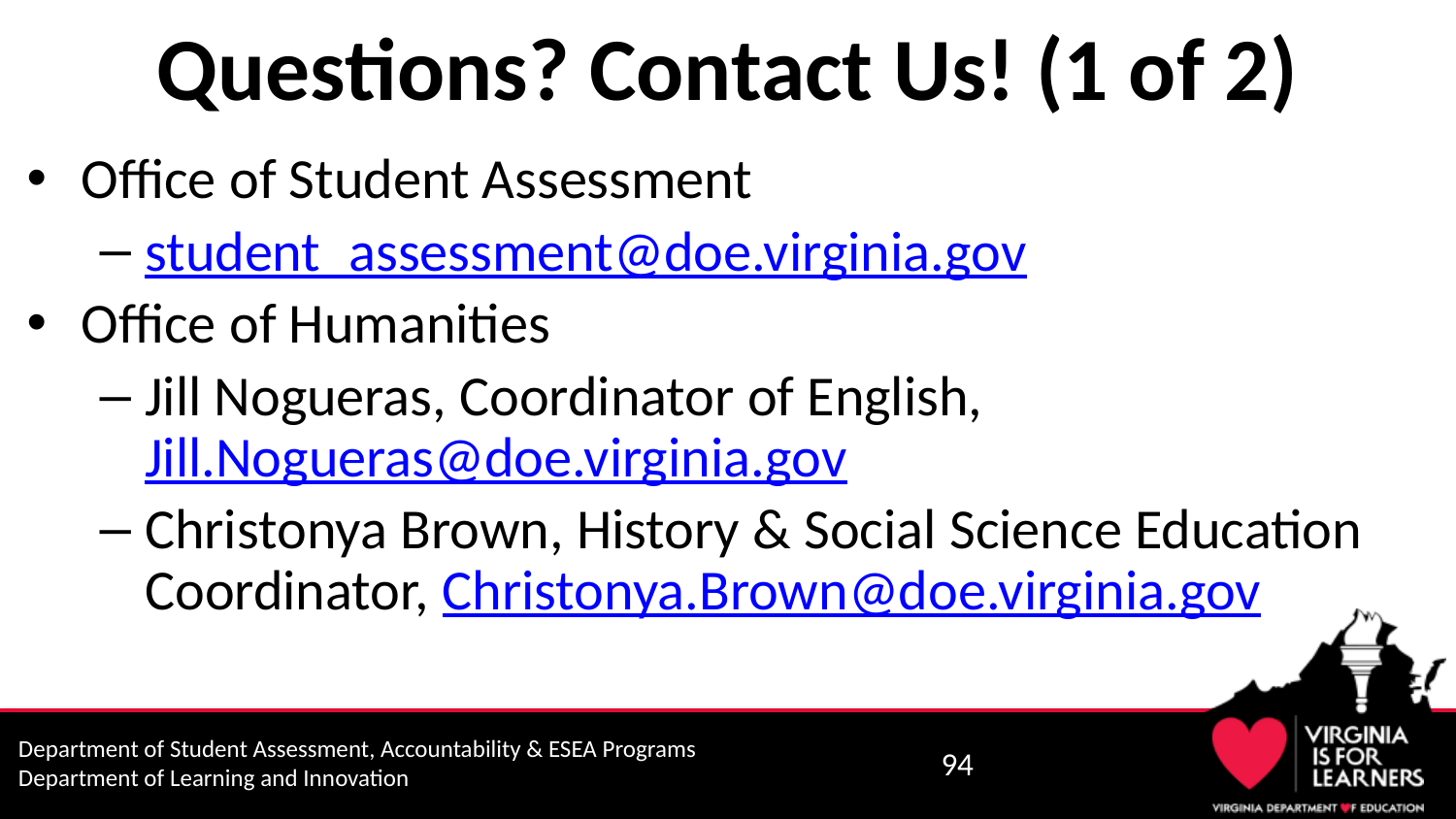

# Questions? Contact Us! (1 of 2)
Office of Student Assessment
student_assessment@doe.virginia.gov
Office of Humanities
Jill Nogueras, Coordinator of English, Jill.Nogueras@doe.virginia.gov
Christonya Brown, History & Social Science Education Coordinator, Christonya.Brown@doe.virginia.gov